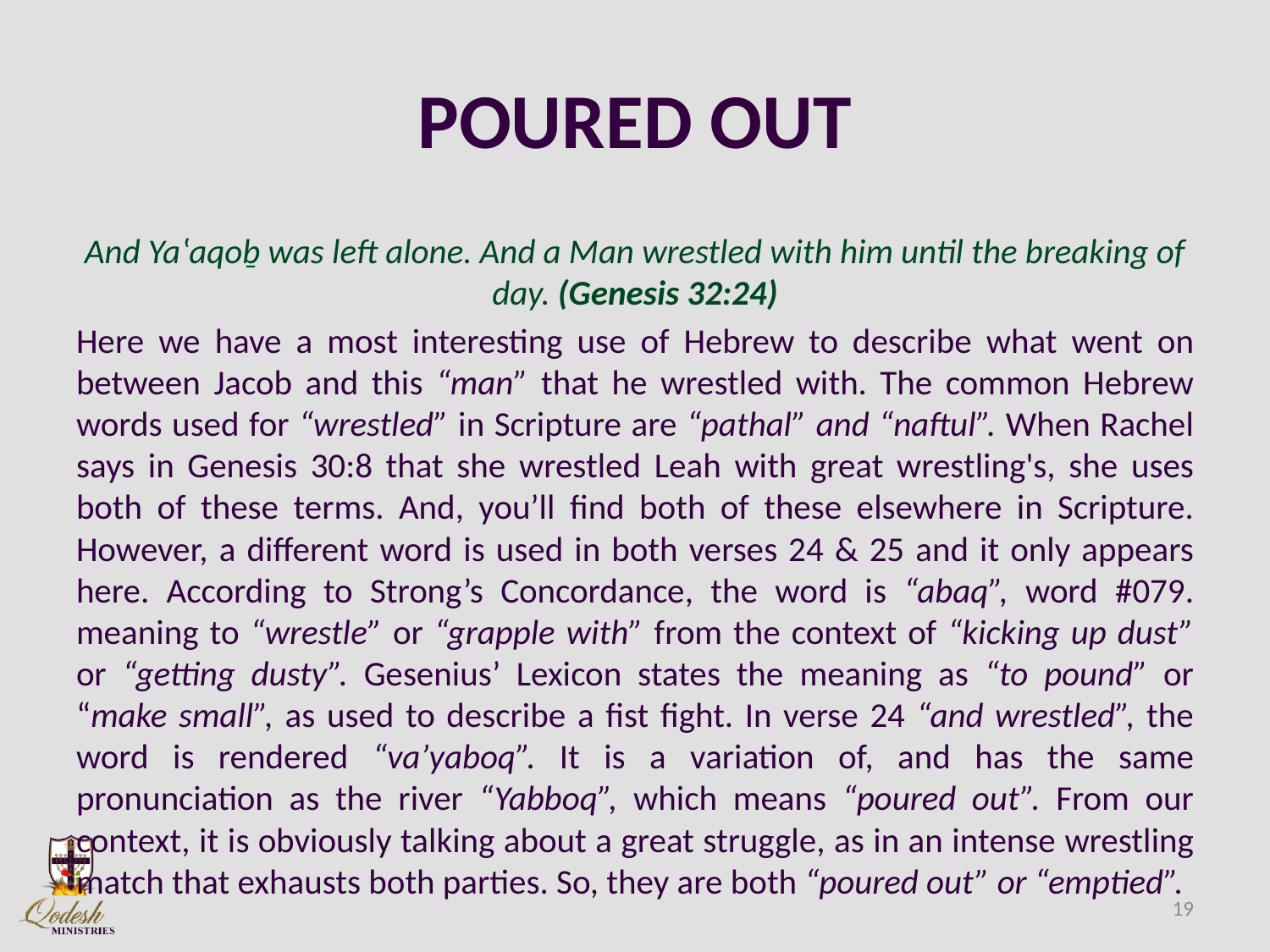

# POURED OUT
And Yaʽaqoḇ was left alone. And a Man wrestled with him until the breaking of day. (Genesis 32:24)
Here we have a most interesting use of Hebrew to describe what went on between Jacob and this “man” that he wrestled with. The common Hebrew words used for “wrestled” in Scripture are “pathal” and “naftul”. When Rachel says in Genesis 30:8 that she wrestled Leah with great wrestling's, she uses both of these terms. And, you’ll find both of these elsewhere in Scripture. However, a different word is used in both verses 24 & 25 and it only appears here. According to Strong’s Concordance, the word is “abaq”, word #079. meaning to “wrestle” or “grapple with” from the context of “kicking up dust” or “getting dusty”. Gesenius’ Lexicon states the meaning as “to pound” or “make small”, as used to describe a fist fight. In verse 24 “and wrestled”, the word is rendered “va’yaboq”. It is a variation of, and has the same pronunciation as the river “Yabboq”, which means “poured out”. From our context, it is obviously talking about a great struggle, as in an intense wrestling match that exhausts both parties. So, they are both “poured out” or “emptied”.

19